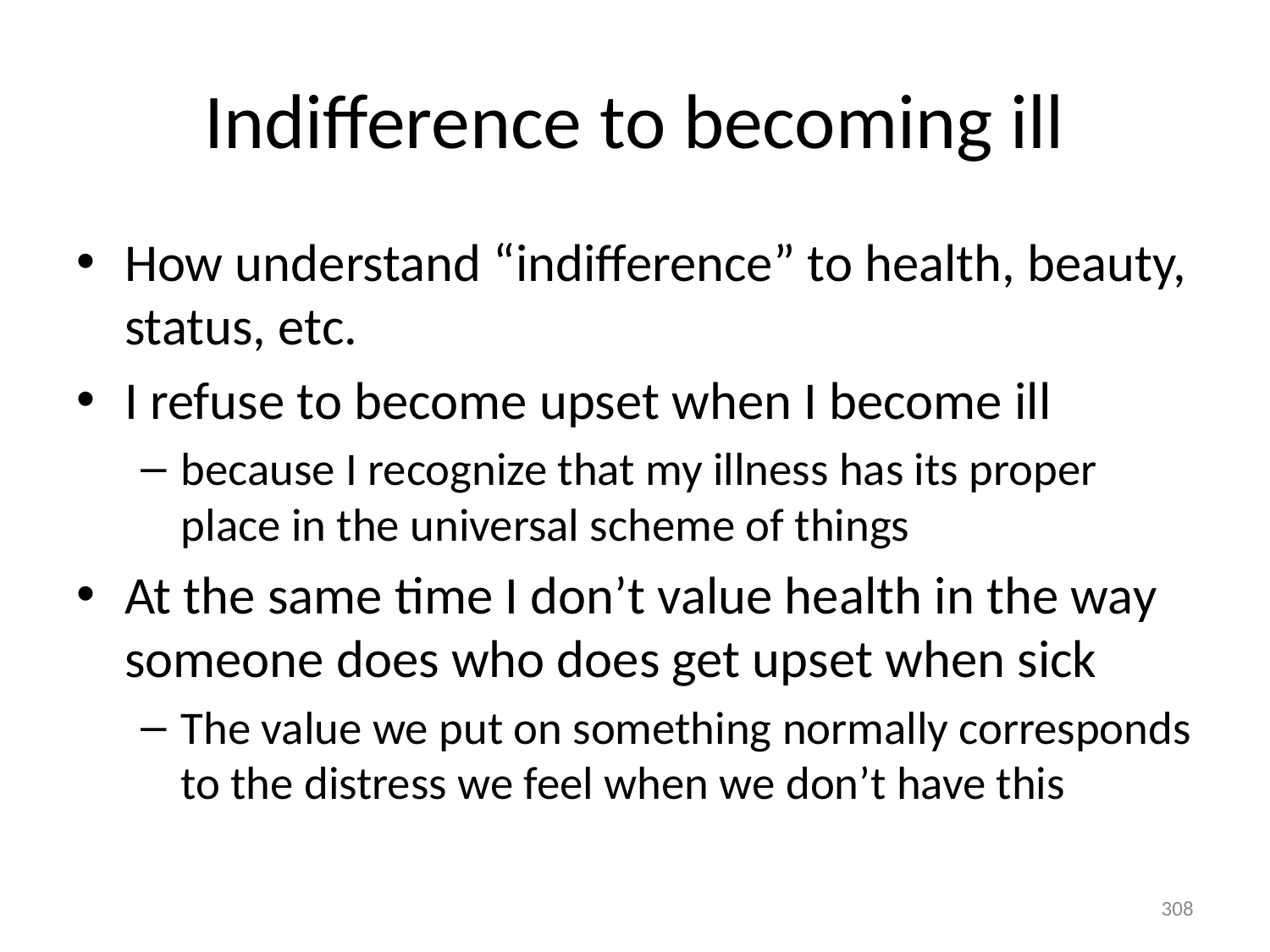

# Indifference to becoming ill
How understand “indifference” to health, beauty, status, etc.
I refuse to become upset when I become ill
because I recognize that my illness has its proper place in the universal scheme of things
At the same time I don’t value health in the way someone does who does get upset when sick
The value we put on something normally corresponds to the distress we feel when we don’t have this
308